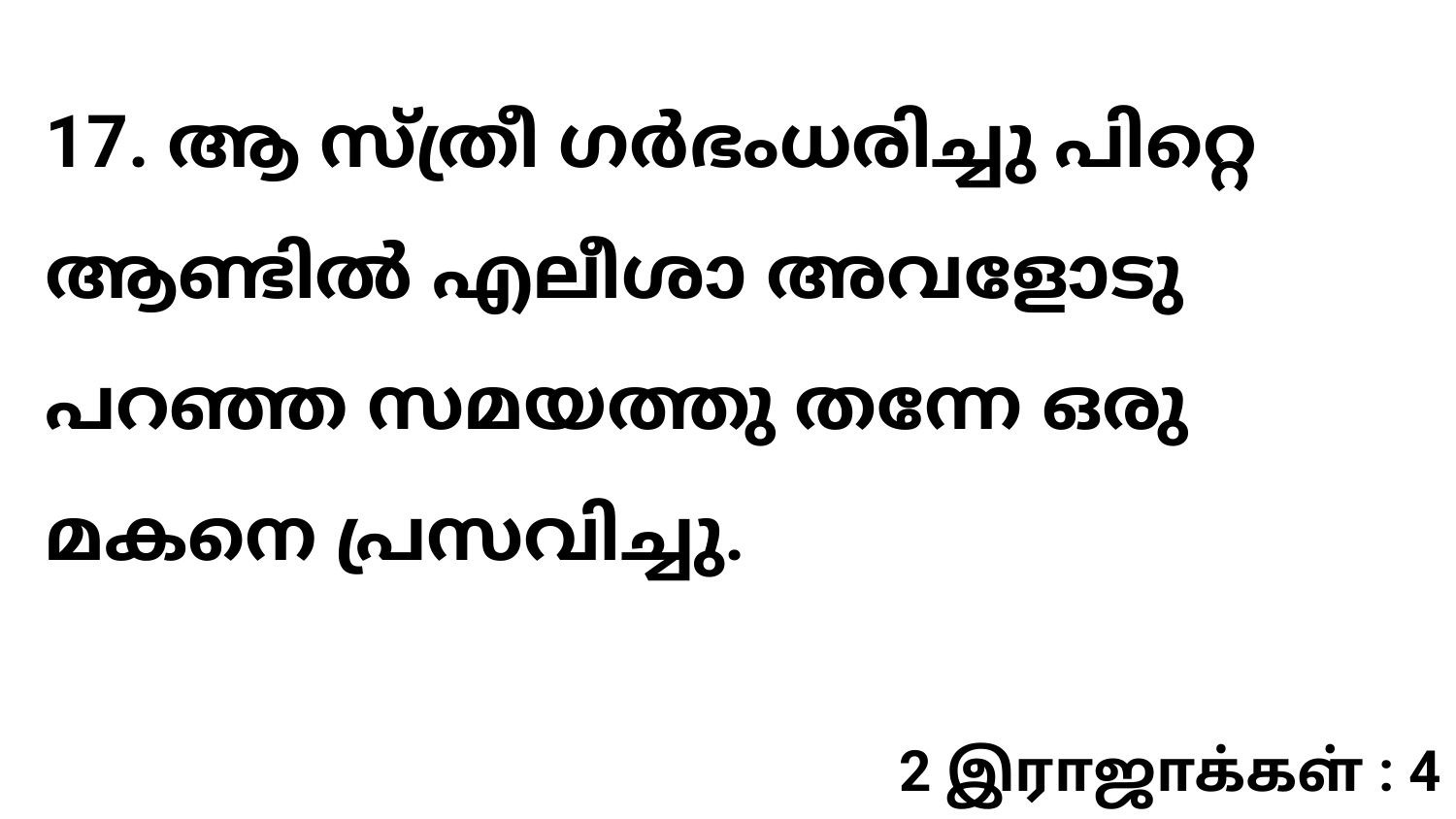

17. ആ സ്ത്രീ ഗർഭംധരിച്ചു പിറ്റെ ആണ്ടിൽ എലീശാ അവളോടു പറഞ്ഞ സമയത്തു തന്നേ ഒരു മകനെ പ്രസവിച്ചു.
2 இராஜாக்கள் : 4